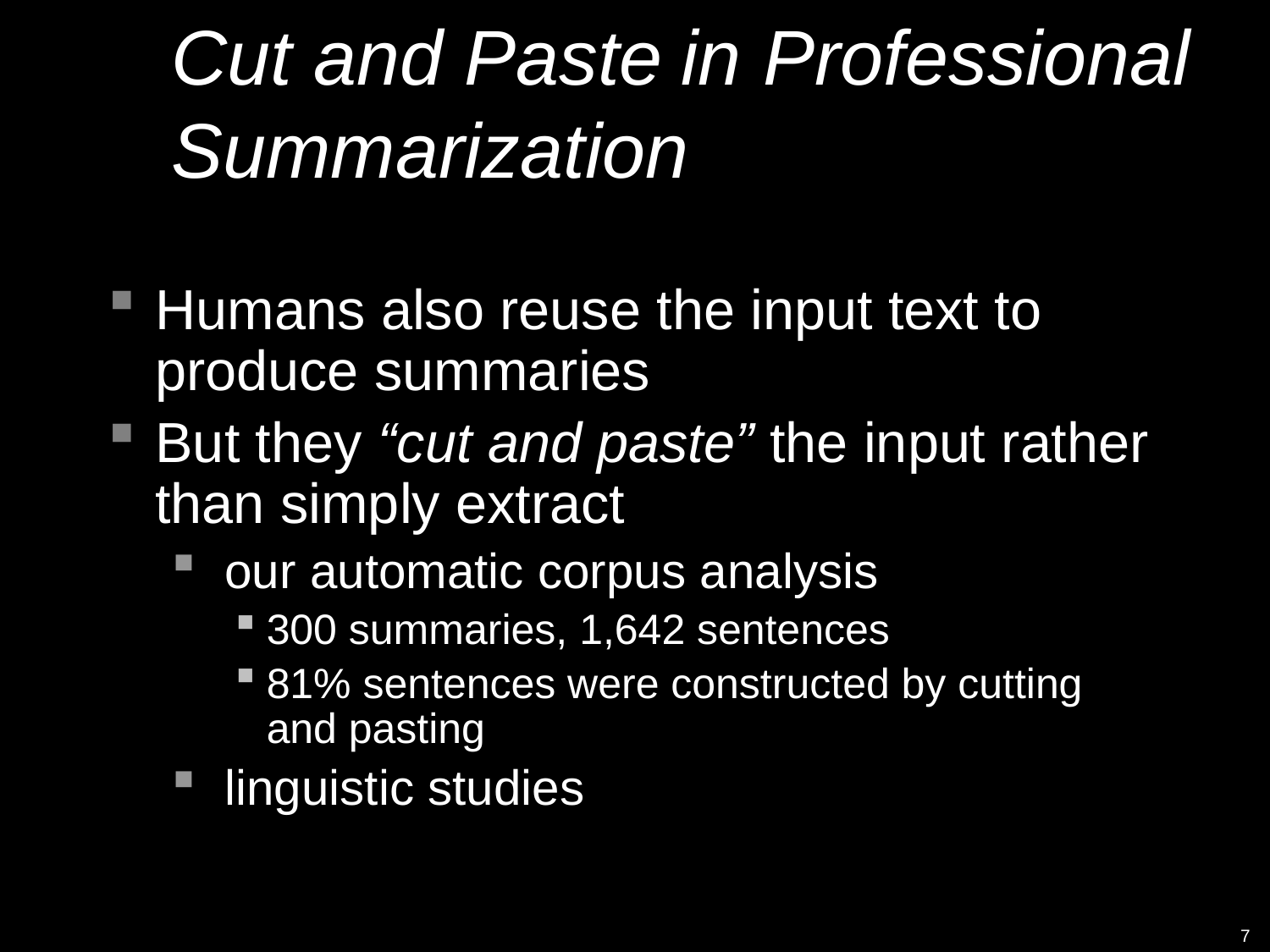

# Cut and Paste in Professional Summarization
Humans also reuse the input text to produce summaries
But they “cut and paste” the input rather than simply extract
 our automatic corpus analysis
300 summaries, 1,642 sentences
81% sentences were constructed by cutting and pasting
 linguistic studies